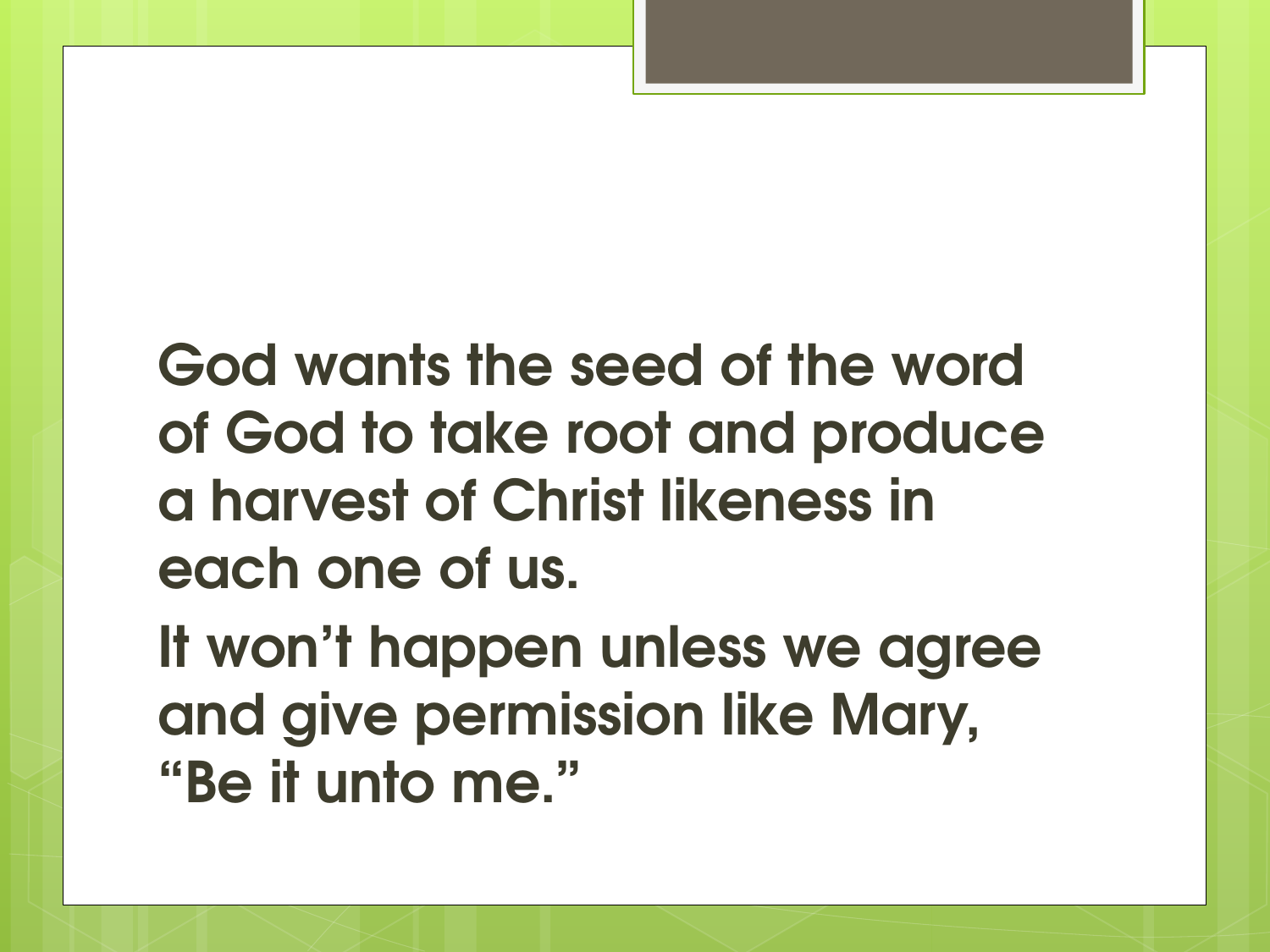

#
God wants the seed of the word of God to take root and produce a harvest of Christ likeness in each one of us.
It won’t happen unless we agree and give permission like Mary, “Be it unto me.”